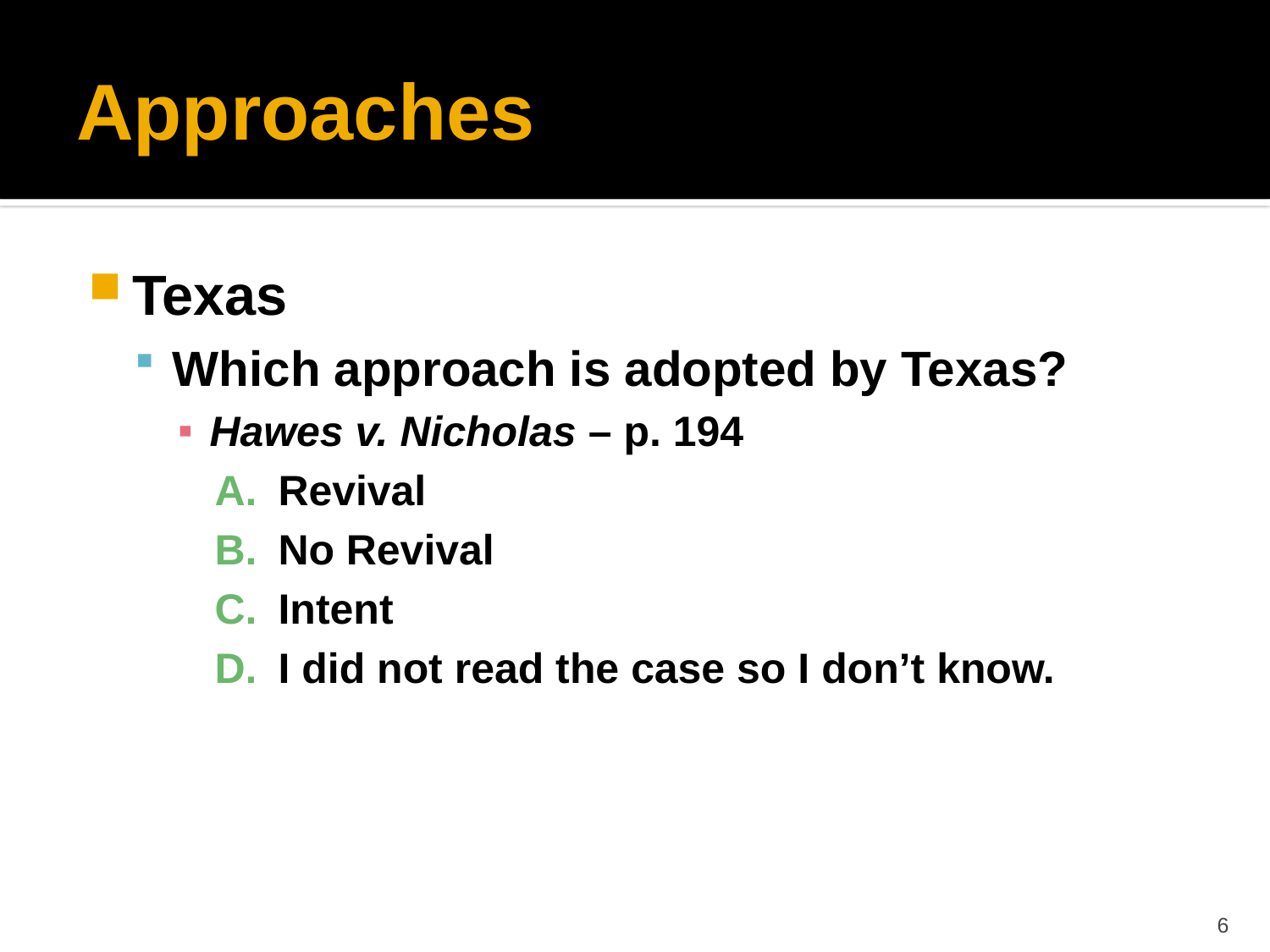

# Approaches
Texas
Which approach is adopted by Texas?
Hawes v. Nicholas – p. 194
Revival
No Revival
Intent
I did not read the case so I don’t know.
6